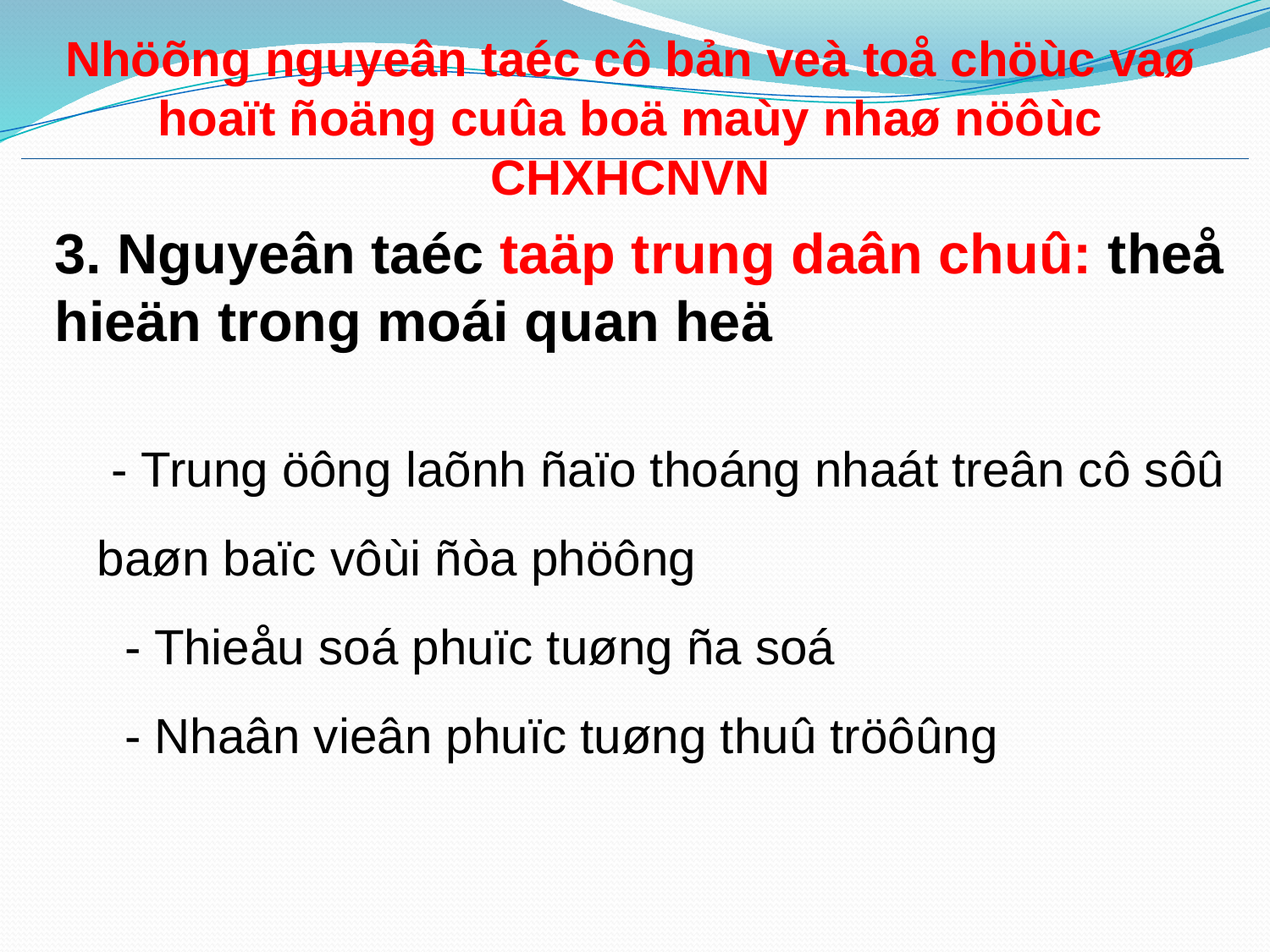

Nhöõng nguyeân taéc cô bản veà toå chöùc vaø hoaït ñoäng cuûa boä maùy nhaø nöôùc CHXHCNVN

3. Nguyeân taéc taäp trung daân chuû: theå hieän trong moái quan heä
 - Trung öông laõnh ñaïo thoáng nhaát treân cô sôû baøn baïc vôùi ñòa phöông
  - Thieåu soá phuïc tuøng ña soá
  - Nhaân vieân phuïc tuøng thuû tröôûng